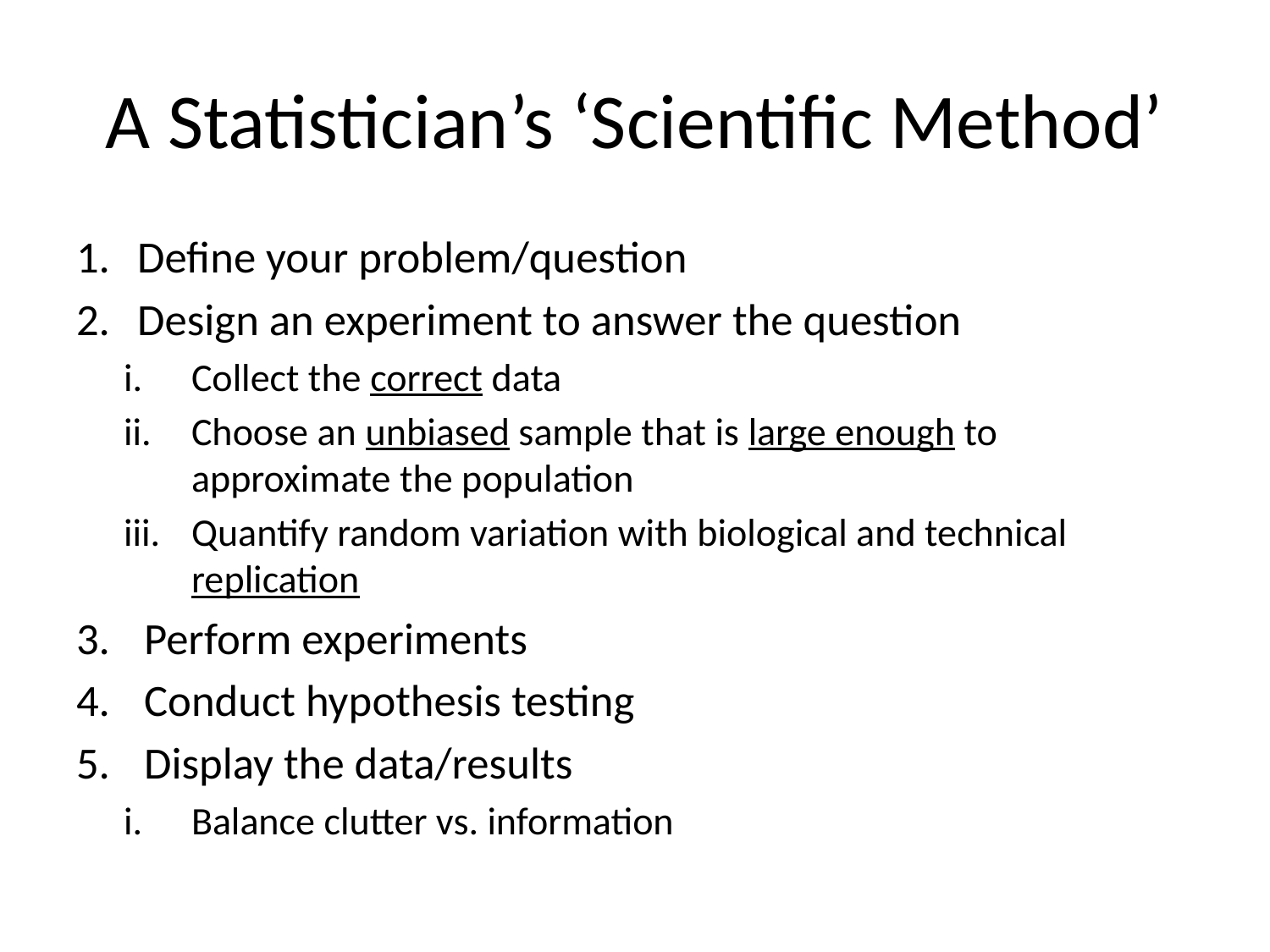

# A Statistician’s ‘Scientific Method’
Define your problem/question
Design an experiment to answer the question
Collect the correct data
Choose an unbiased sample that is large enough to approximate the population
Quantify random variation with biological and technical replication
Perform experiments
Conduct hypothesis testing
Display the data/results
Balance clutter vs. information